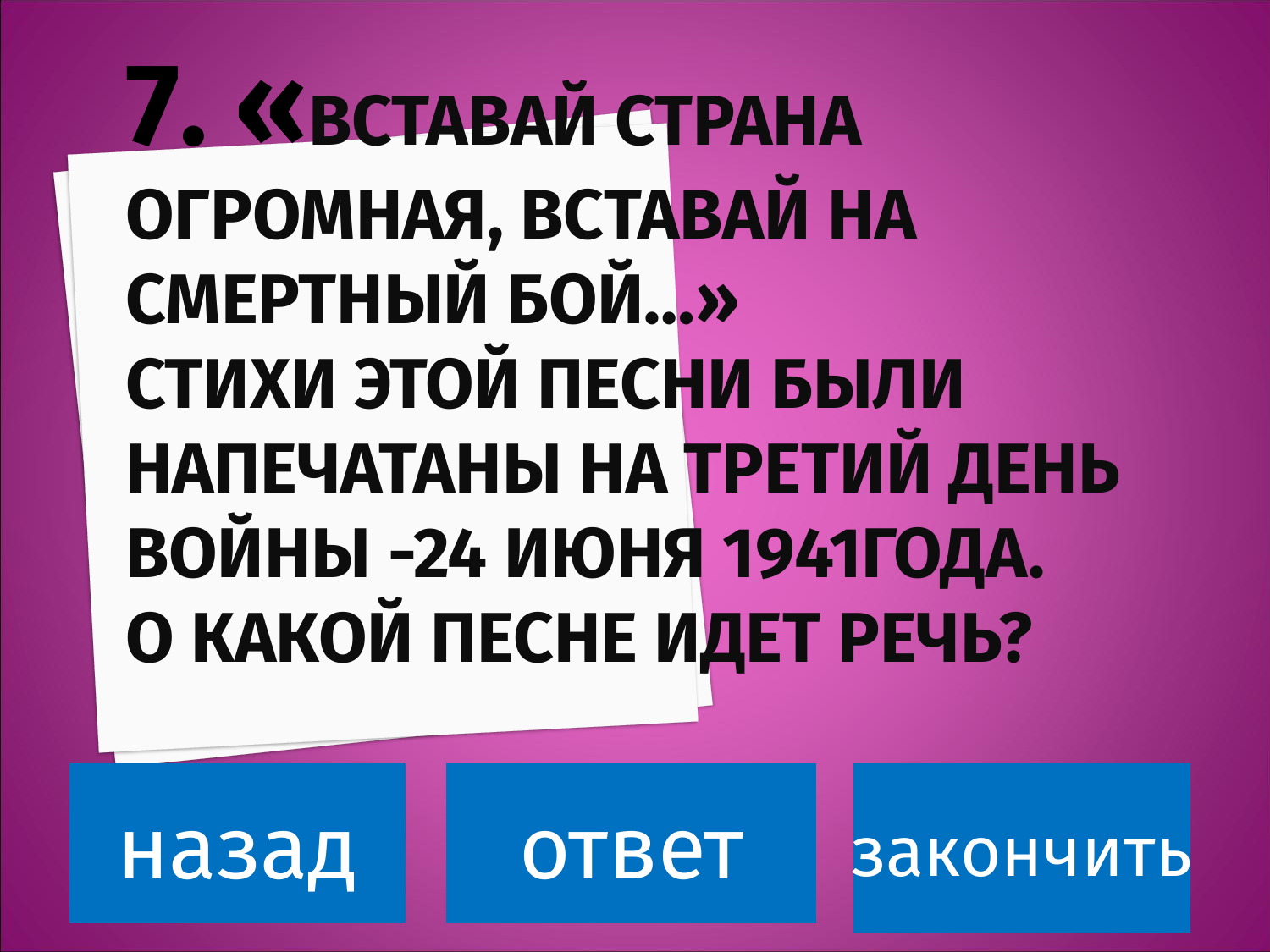

# 7. «Вставай страна огромная, вставай на смертный бой…» Стихи этой песни были напечатаны на третий день войны -24 июня 1941года. О какой песне идет речь?
назад
ответ
закончить